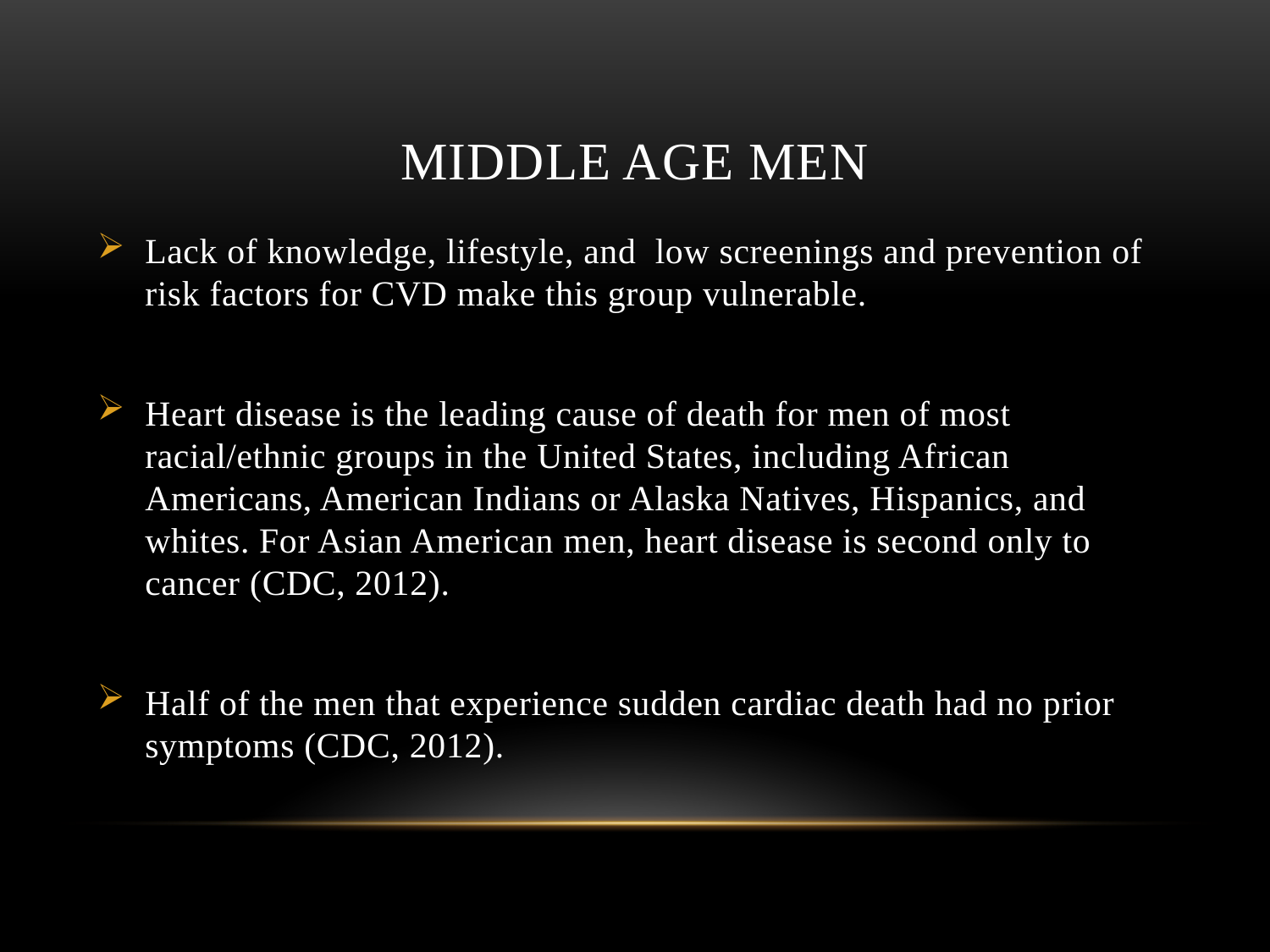

# Middle age men
Lack of knowledge, lifestyle, and  low screenings and prevention of risk factors for CVD make this group vulnerable.

Heart disease is the leading cause of death for men of most racial/ethnic groups in the United States, including African Americans, American Indians or Alaska Natives, Hispanics, and whites. For Asian American men, heart disease is second only to cancer (CDC, 2012).

Half of the men that experience sudden cardiac death had no prior symptoms (CDC, 2012).